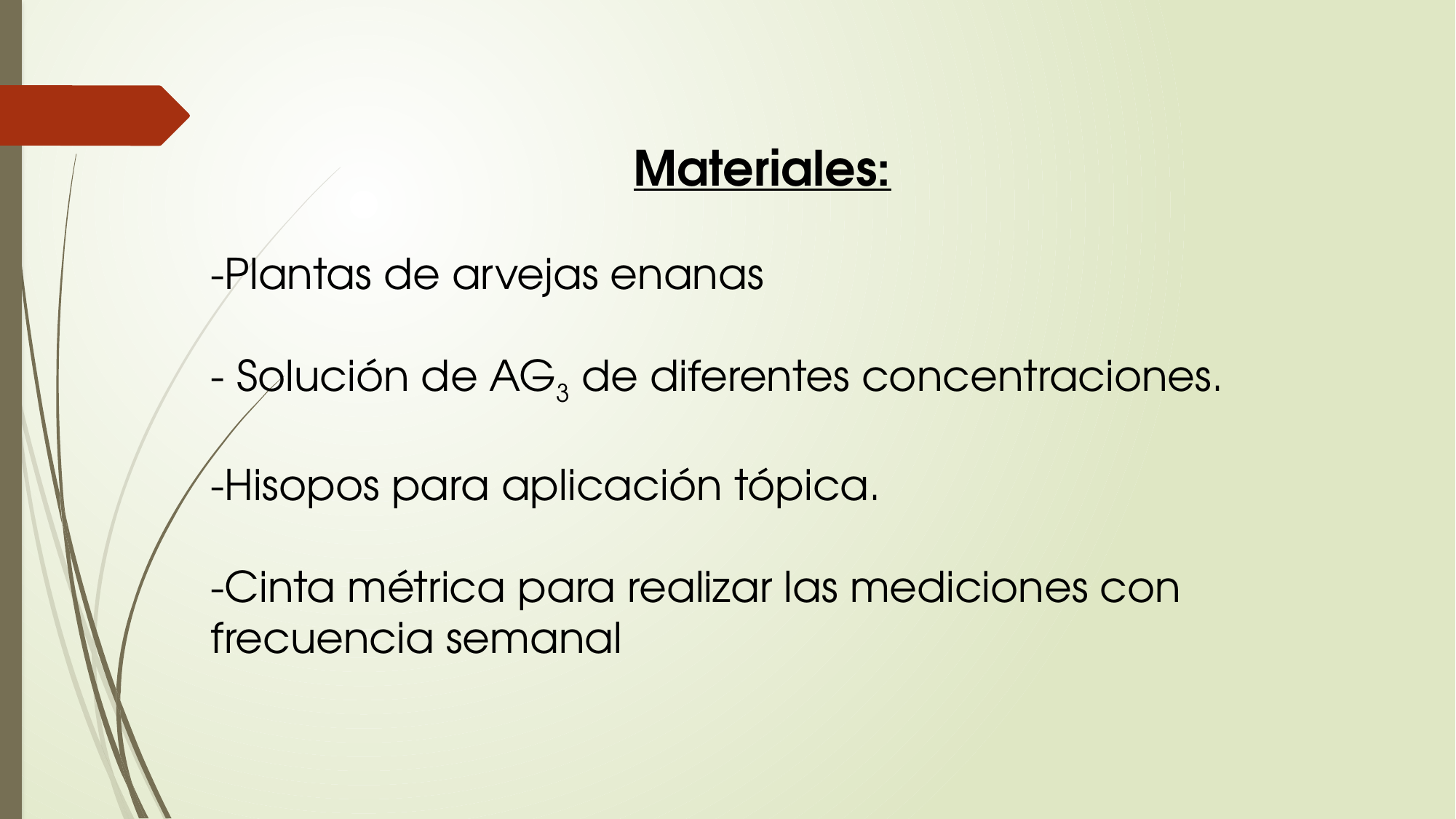

Materiales:

-Plantas de arvejas enanas

- Solución de AG3 de diferentes concentraciones.

-Hisopos para aplicación tópica.

-Cinta métrica para realizar las mediciones con frecuencia semanal